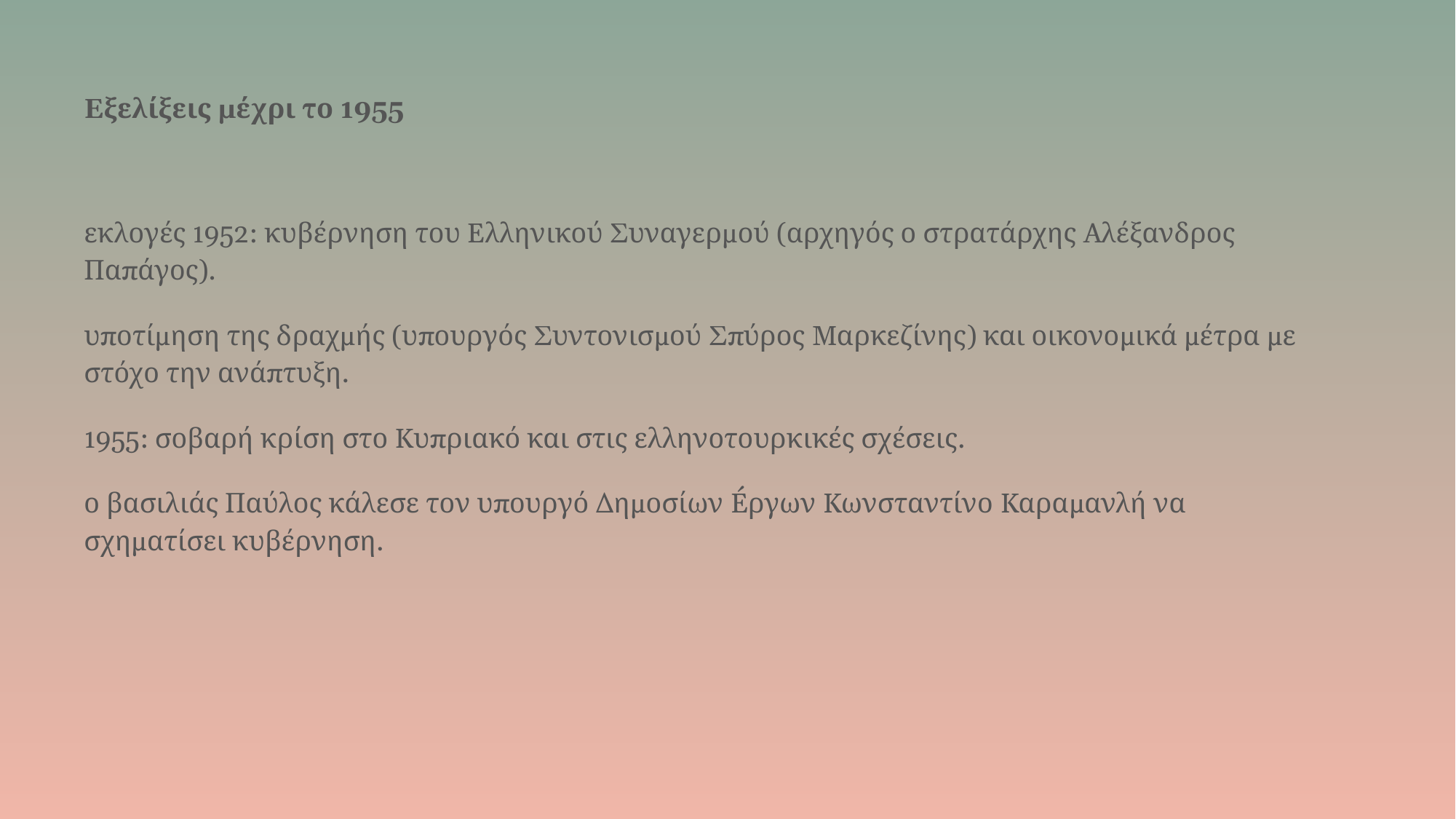

# Εξελίξεις μέχρι το 1955
εκλογές 1952: κυβέρνηση του Ελληνικού Συναγερμού (αρχηγός ο στρατάρχης Αλέξανδρος Παπάγος).
υποτίμηση της δραχμής (υπουργός Συντονισμού Σπύρος Μαρκεζίνης) και οικονομικά μέτρα με στόχο την ανάπτυξη.
1955: σοβαρή κρίση στο Κυπριακό και στις ελληνοτουρκικές σχέσεις.
ο βασιλιάς Παύλος κάλεσε τον υπουργό Δημοσίων Έργων Κωνσταντίνο Καραμανλή να σχηματίσει κυβέρνηση.